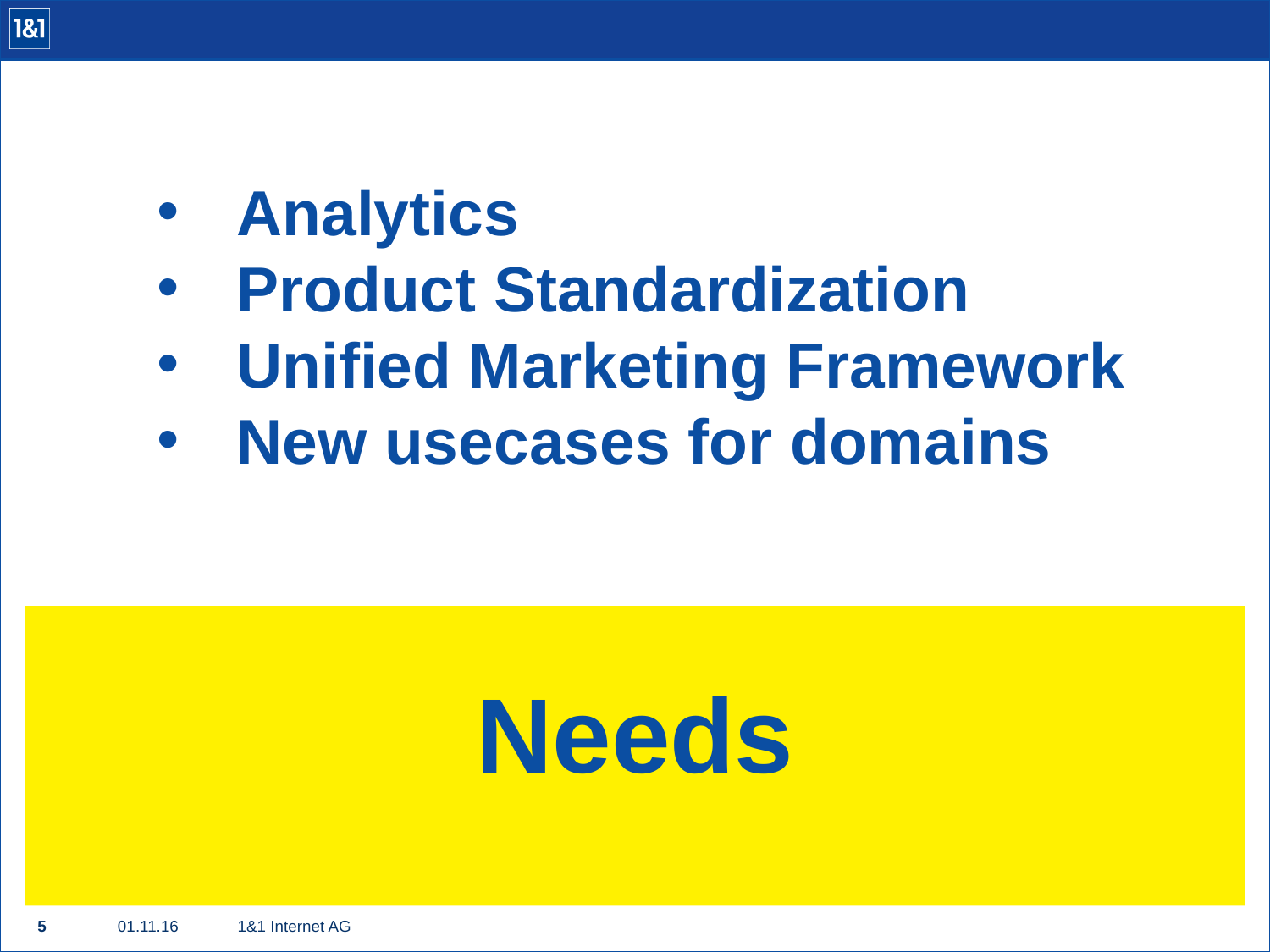

Analytics
Product Standardization
Unified Marketing Framework
New usecases for domains

Needs
01.11.16
1&1 Internet AG
5